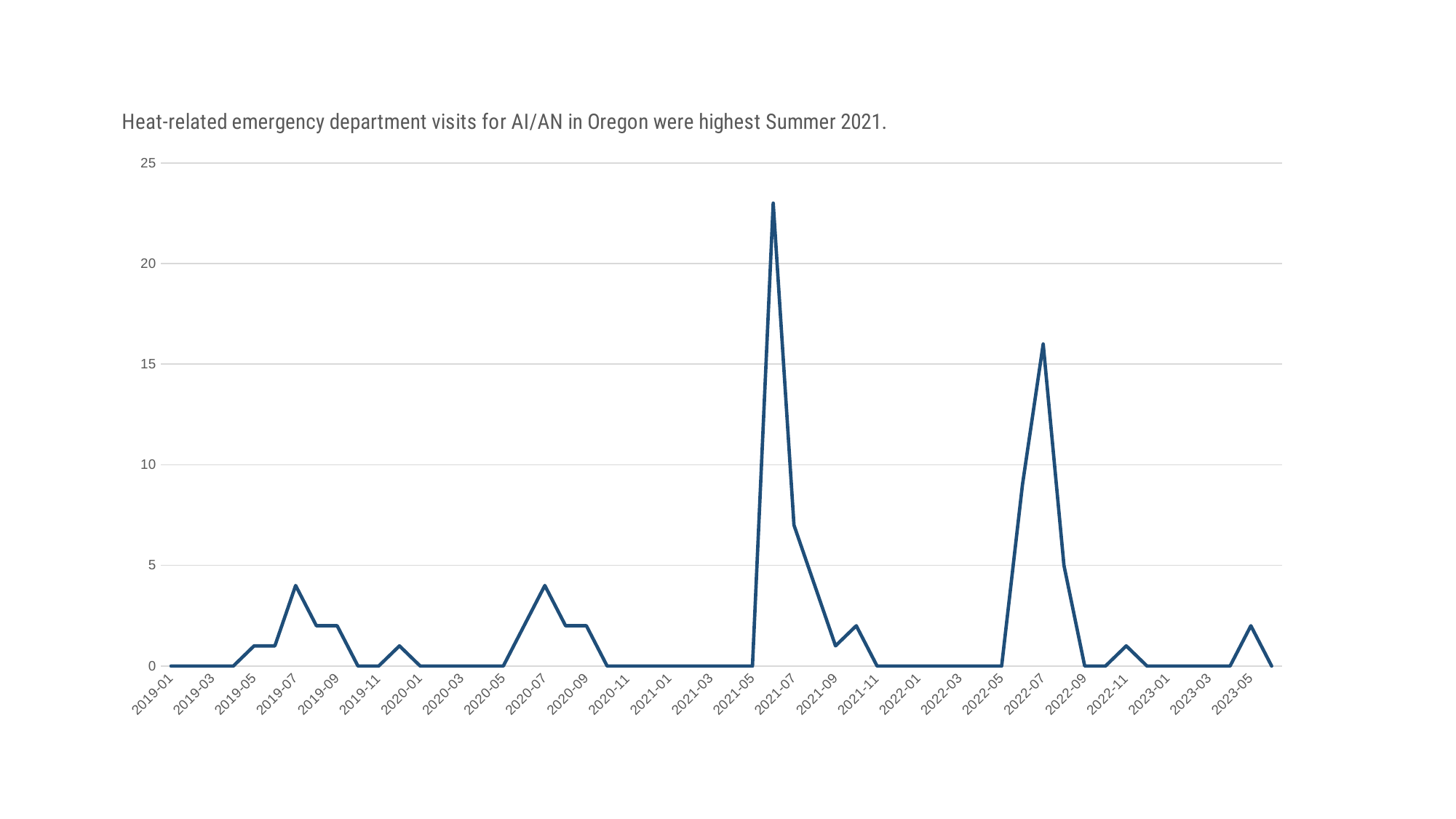

### Chart: Heat-related emergency department visits for AI/AN in Oregon were highest Summer 2021.

| Category | total |
|---|---|
| 2019-01 | 0.0 |
| 2019-02 | 0.0 |
| 2019-03 | 0.0 |
| 2019-04 | 0.0 |
| 2019-05 | 1.0 |
| 2019-06 | 1.0 |
| 2019-07 | 4.0 |
| 2019-08 | 2.0 |
| 2019-09 | 2.0 |
| 2019-10 | 0.0 |
| 2019-11 | 0.0 |
| 2019-12 | 1.0 |
| 2020-01 | 0.0 |
| 2020-02 | 0.0 |
| 2020-03 | 0.0 |
| 2020-04 | 0.0 |
| 2020-05 | 0.0 |
| 2020-06 | 2.0 |
| 2020-07 | 4.0 |
| 2020-08 | 2.0 |
| 2020-09 | 2.0 |
| 2020-10 | 0.0 |
| 2020-11 | 0.0 |
| 2020-12 | 0.0 |
| 2021-01 | 0.0 |
| 2021-02 | 0.0 |
| 2021-03 | 0.0 |
| 2021-04 | 0.0 |
| 2021-05 | 0.0 |
| 2021-06 | 23.0 |
| 2021-07 | 7.0 |
| 2021-08 | 4.0 |
| 2021-09 | 1.0 |
| 2021-10 | 2.0 |
| 2021-11 | 0.0 |
| 2021-12 | 0.0 |
| 2022-01 | 0.0 |
| 2022-02 | 0.0 |
| 2022-03 | 0.0 |
| 2022-04 | 0.0 |
| 2022-05 | 0.0 |
| 2022-06 | 9.0 |
| 2022-07 | 16.0 |
| 2022-08 | 5.0 |
| 2022-09 | 0.0 |
| 2022-10 | 0.0 |
| 2022-11 | 1.0 |
| 2022-12 | 0.0 |
| 2023-01 | 0.0 |
| 2023-02 | 0.0 |
| 2023-03 | 0.0 |
| 2023-04 | 0.0 |
| 2023-05 | 2.0 |
| 2023-06 | 0.0 |